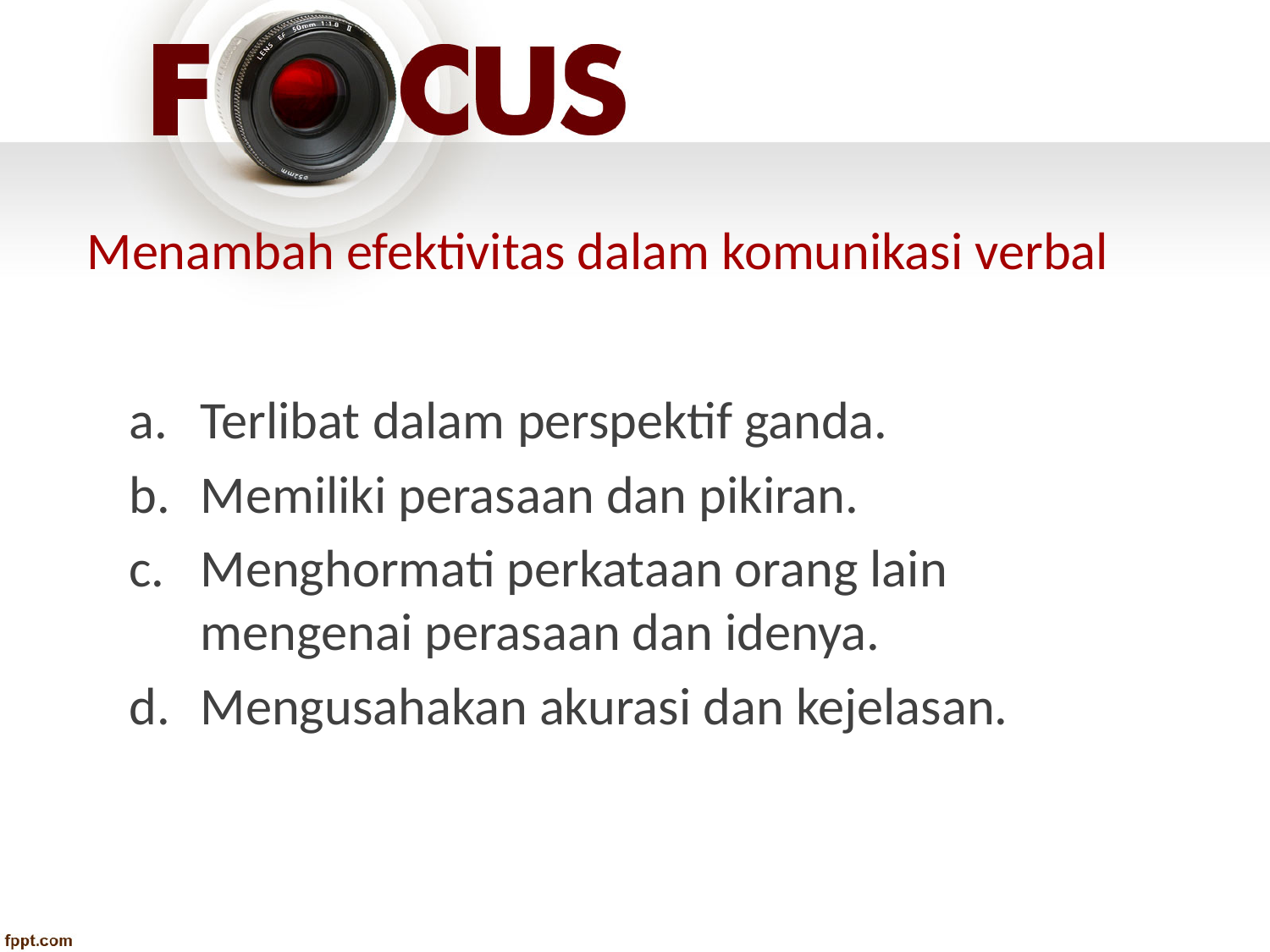

# Menambah efektivitas dalam komunikasi verbal
Terlibat dalam perspektif ganda.
Memiliki perasaan dan pikiran.
Menghormati perkataan orang lain mengenai perasaan dan idenya.
Mengusahakan akurasi dan kejelasan.